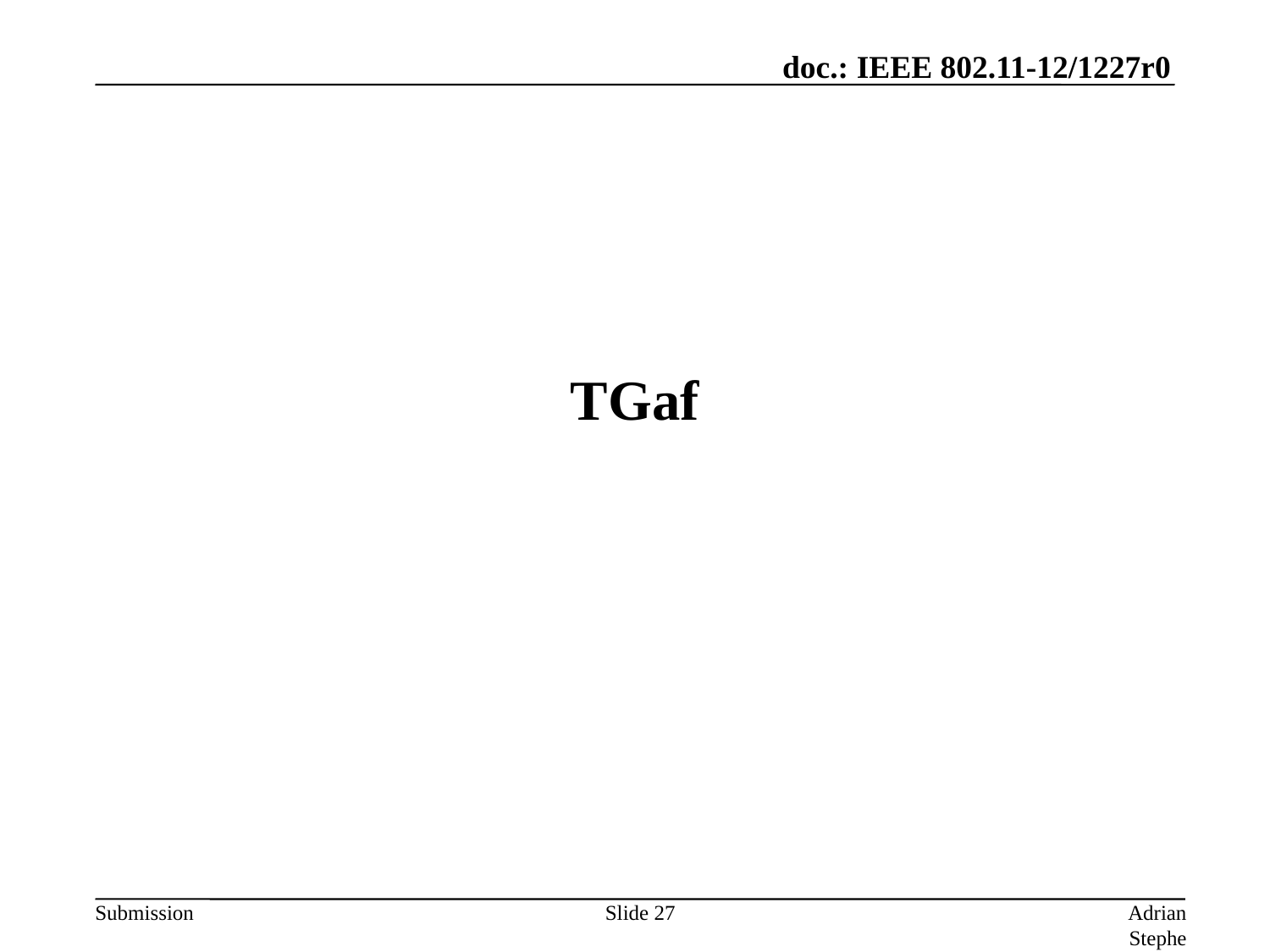

# TGaf
Slide 27
Adrian Stephens, Intel Corporation